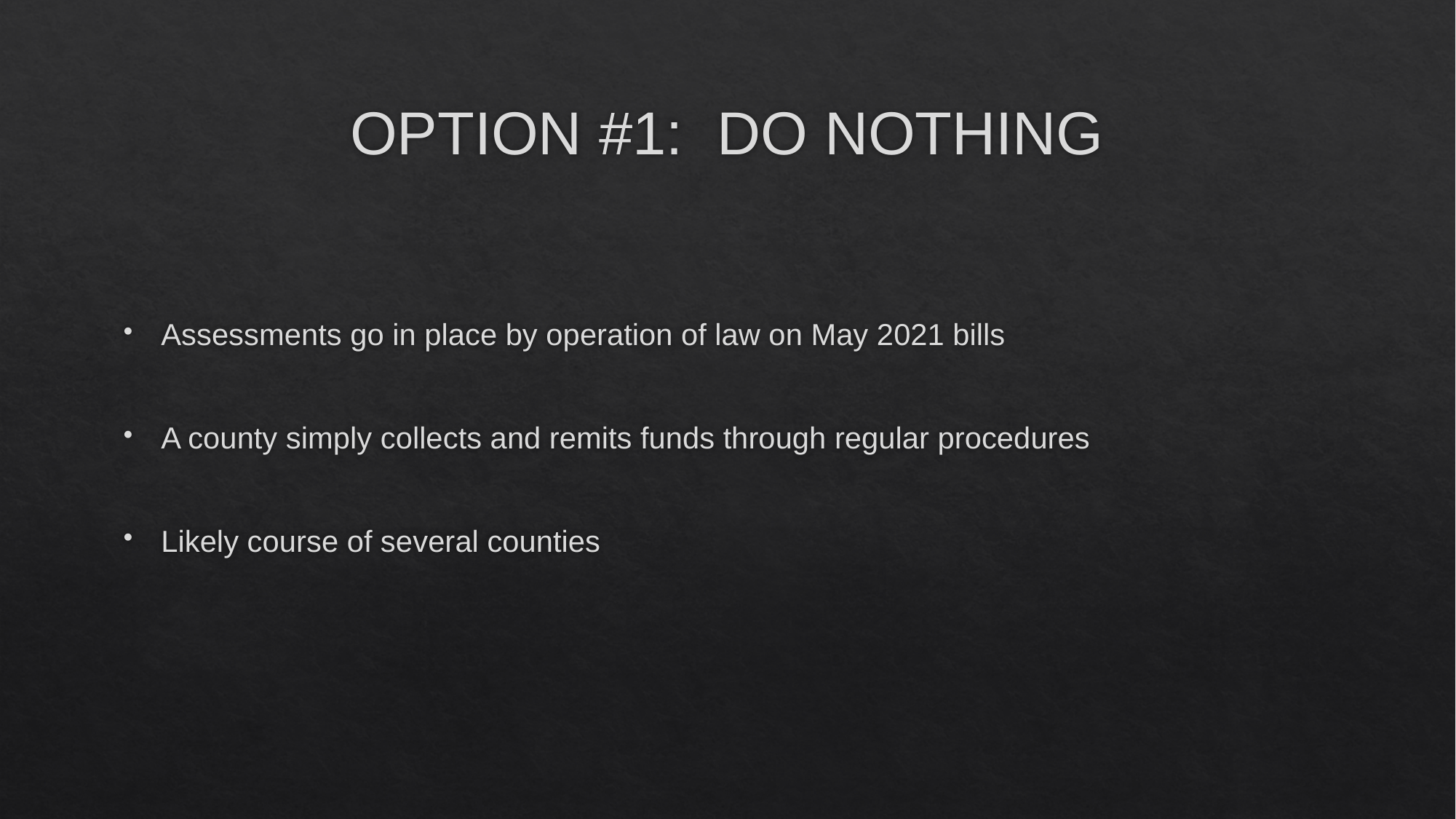

# OPTION #1:  DO NOTHING

Assessments go in place by operation of law on May 2021 bills

A county simply collects and remits funds through regular procedures

Likely course of several counties